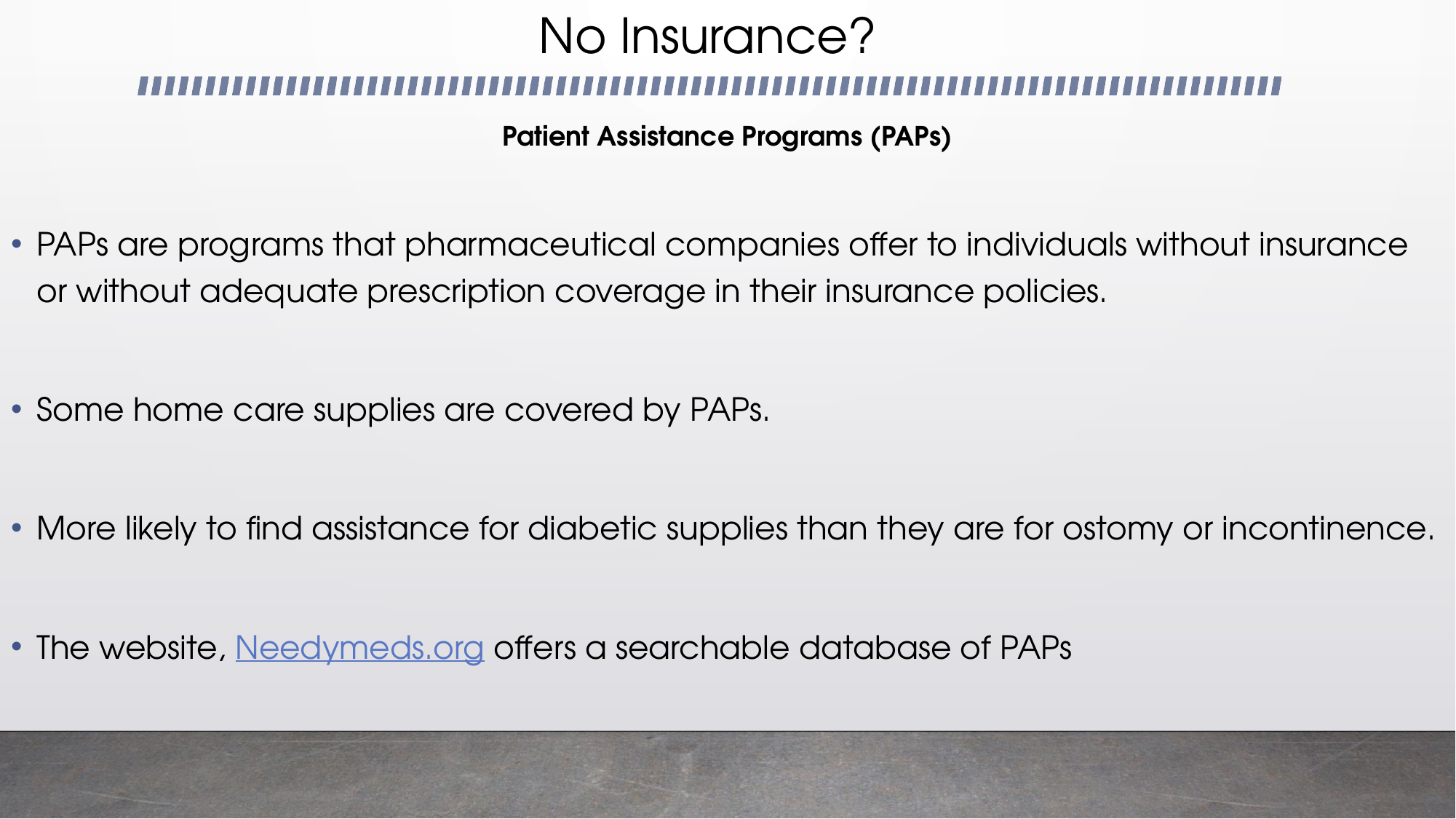

# No Insurance?
Patient Assistance Programs (PAPs)

PAPs are programs that pharmaceutical companies offer to individuals without insurance or without adequate prescription coverage in their insurance policies.

Some home care supplies are covered by PAPs.

More likely to find assistance for diabetic supplies than they are for ostomy or incontinence.

The website, Needymeds.org offers a searchable database of PAPs